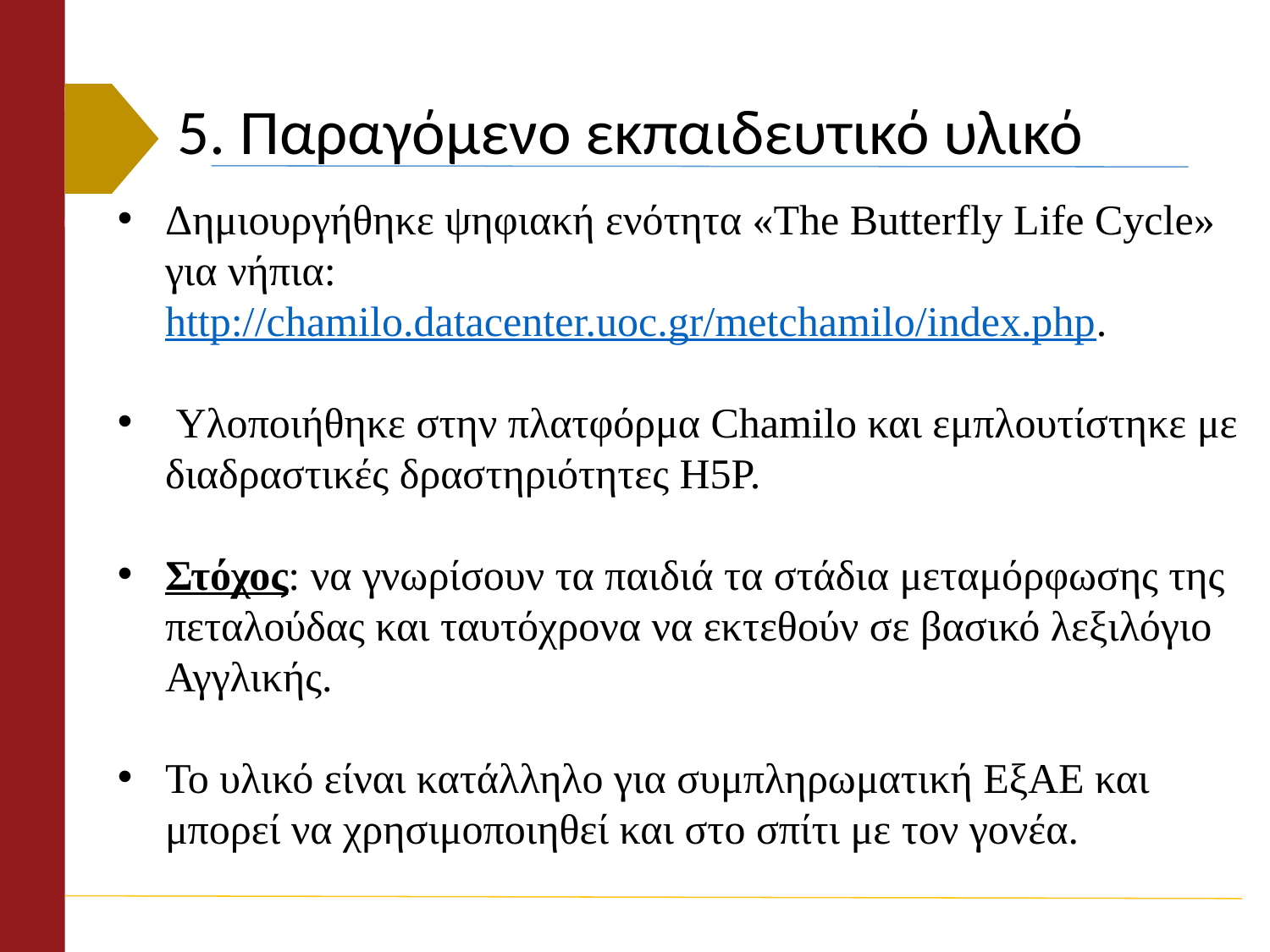

# 5. Παραγόμενο εκπαιδευτικό υλικό
Δημιουργήθηκε ψηφιακή ενότητα «The Butterfly Life Cycle» για νήπια: http://chamilo.datacenter.uoc.gr/metchamilo/index.php.

 Υλοποιήθηκε στην πλατφόρμα Chamilo και εμπλουτίστηκε με διαδραστικές δραστηριότητες H5P.

Στόχος: να γνωρίσουν τα παιδιά τα στάδια μεταμόρφωσης της πεταλούδας και ταυτόχρονα να εκτεθούν σε βασικό λεξιλόγιο Αγγλικής.

Το υλικό είναι κατάλληλο για συμπληρωματική ΕξΑΕ και μπορεί να χρησιμοποιηθεί και στο σπίτι με τον γονέα.